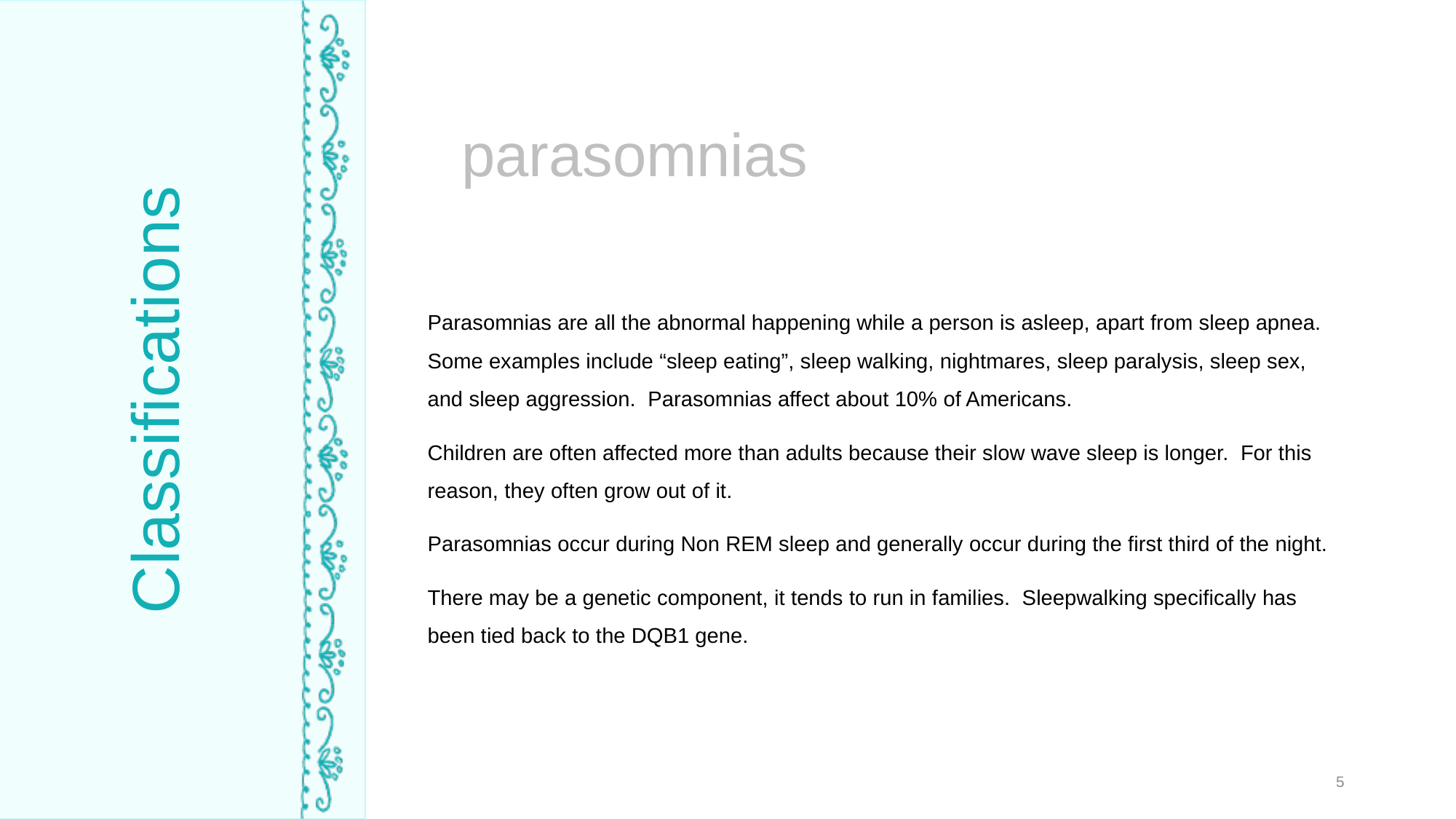

parasomnias
Parasomnias are all the abnormal happening while a person is asleep, apart from sleep apnea.  Some examples include “sleep eating”, sleep walking, nightmares, sleep paralysis, sleep sex, and sleep aggression.  Parasomnias affect about 10% of Americans.
Children are often affected more than adults because their slow wave sleep is longer.  For this reason, they often grow out of it.
Parasomnias occur during Non REM sleep and generally occur during the first third of the night.
There may be a genetic component, it tends to run in families.  Sleepwalking specifically has been tied back to the DQB1 gene.
Classifications
TIME ASLEEP
5